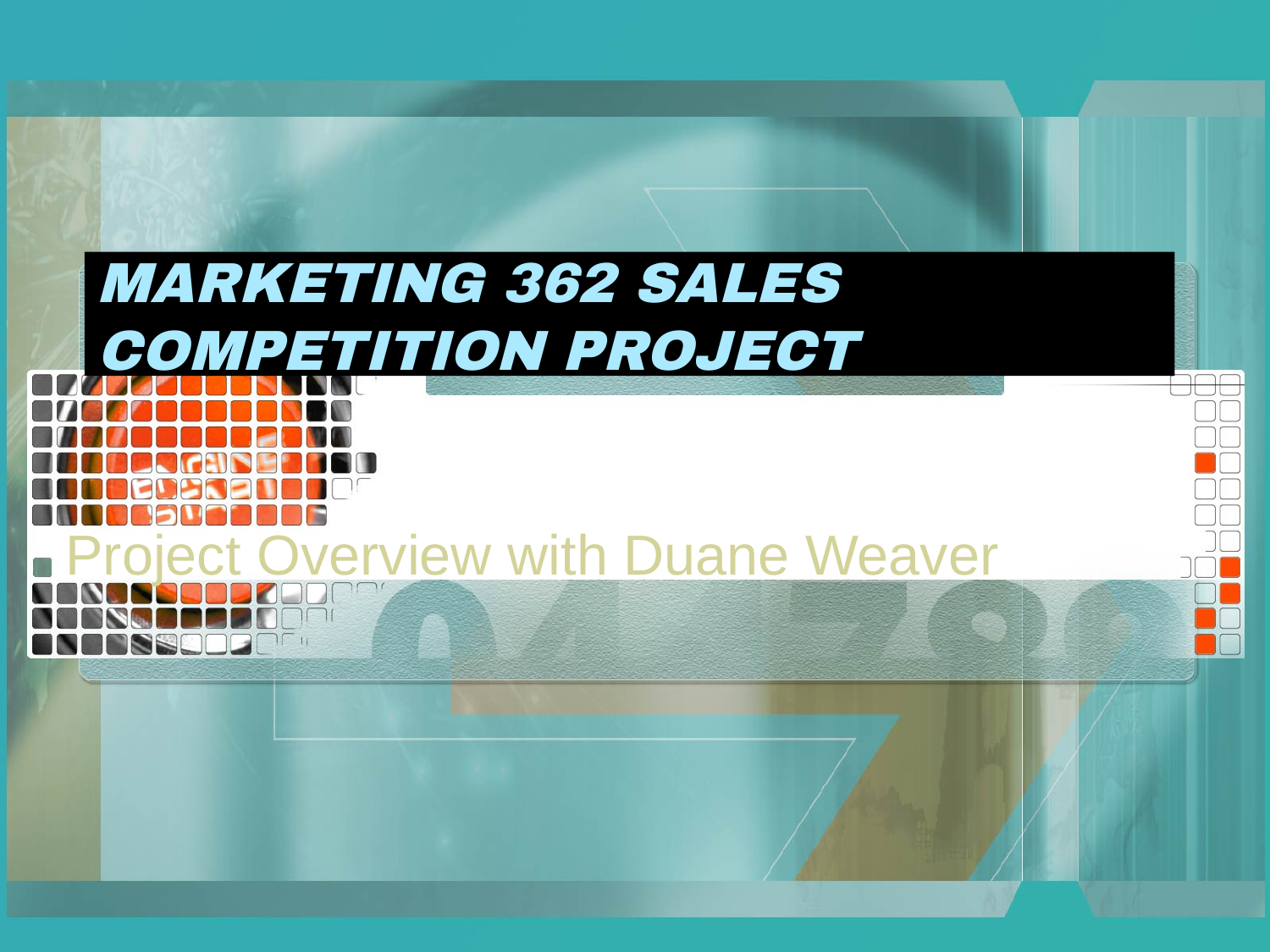

# MARKETING 362 SALES COMPETITION PROJECT
Project Overview with Duane Weaver